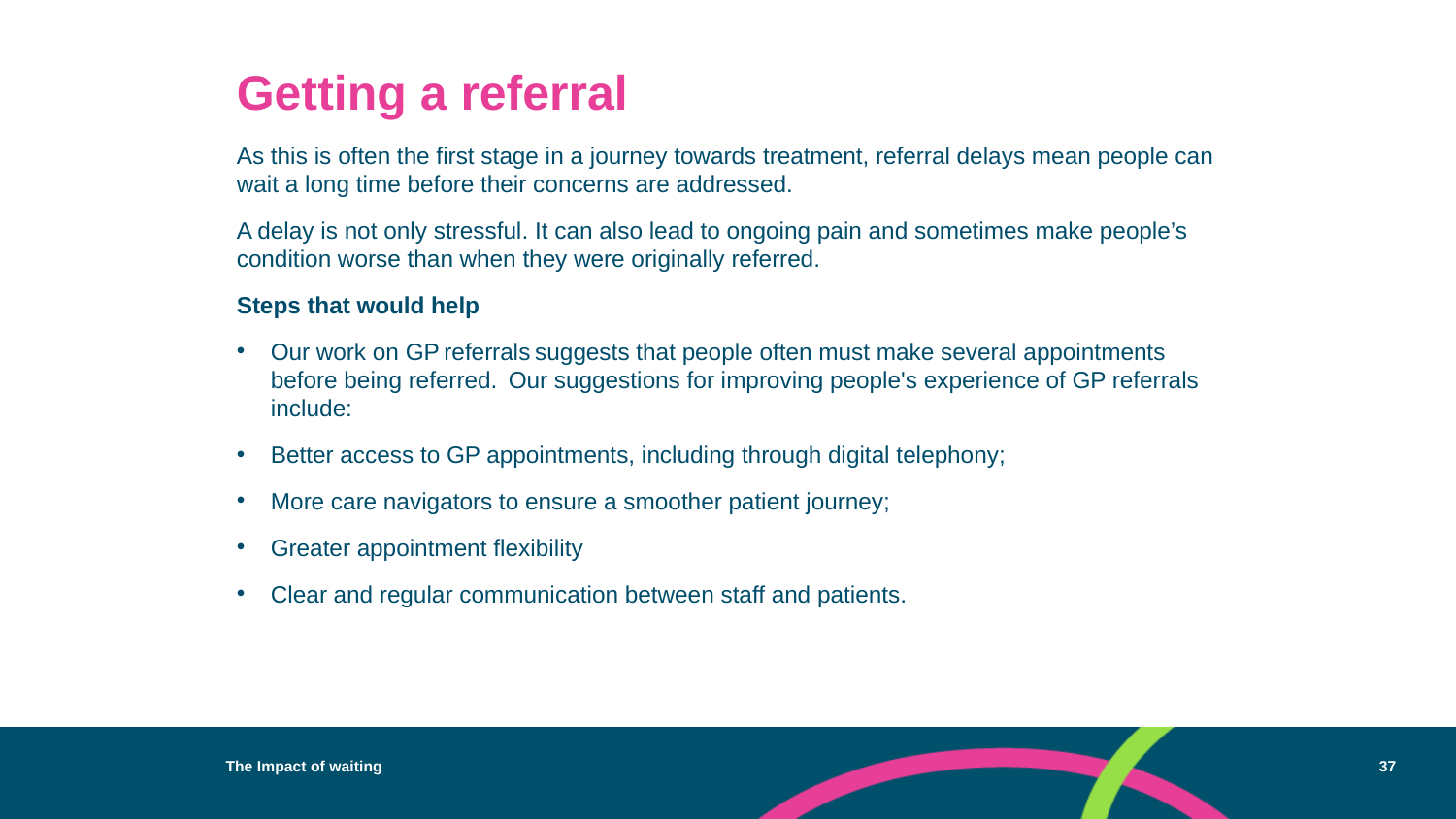

# Getting a referral
As this is often the first stage in a journey towards treatment, referral delays mean people can wait a long time before their concerns are addressed.
A delay is not only stressful. It can also lead to ongoing pain and sometimes make people’s condition worse than when they were originally referred.
Steps that would help
Our work on GP referrals suggests that people often must make several appointments before being referred.  Our suggestions for improving people's experience of GP referrals include:
Better access to GP appointments, including through digital telephony;
More care navigators to ensure a smoother patient journey;
Greater appointment flexibility
Clear and regular communication between staff and patients.
The Impact of waiting
37